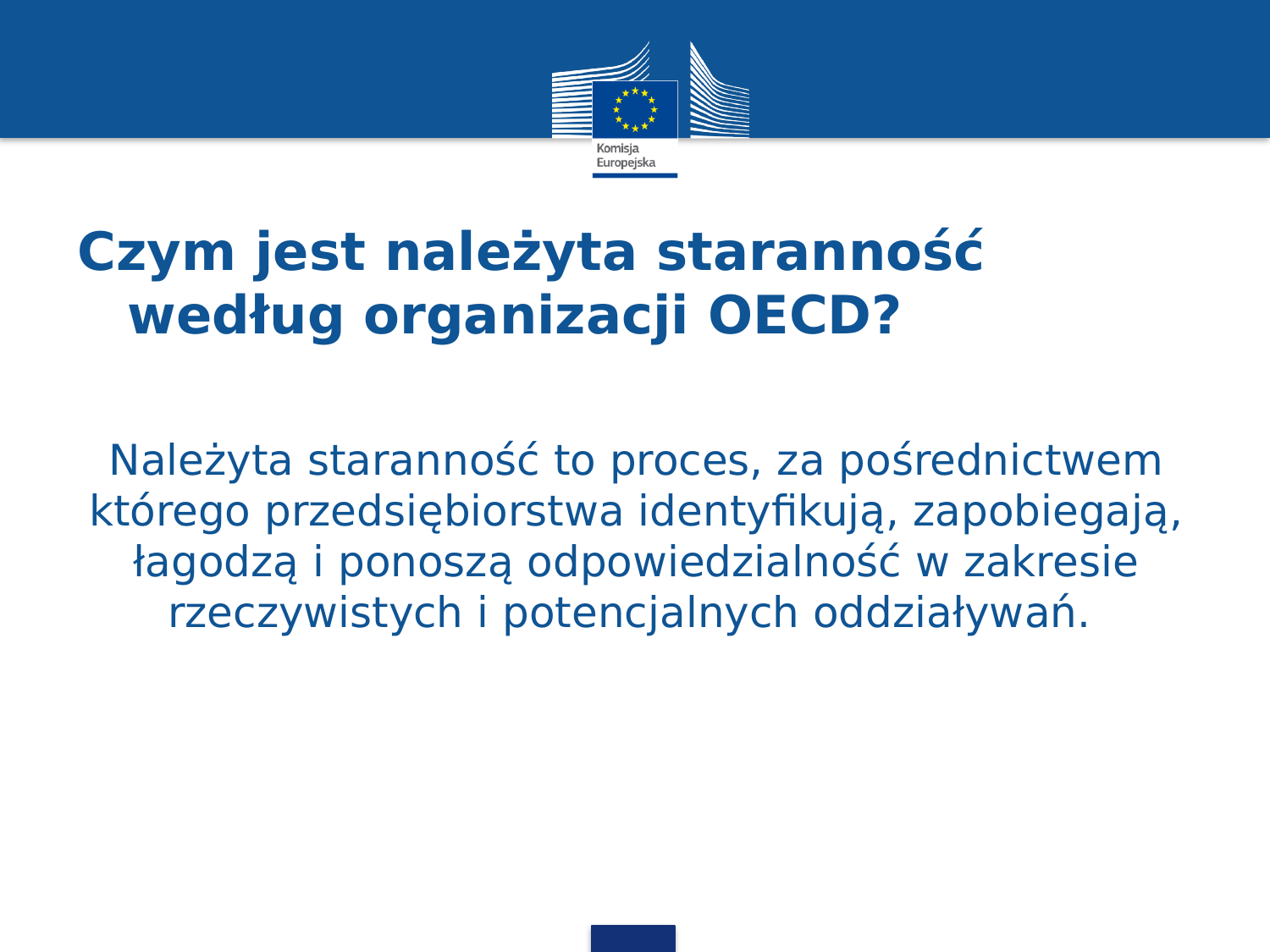

# Czym jest należyta staranność według organizacji OECD?
Należyta staranność to proces, za pośrednictwem którego przedsiębiorstwa identyfikują, zapobiegają, łagodzą i ponoszą odpowiedzialność w zakresie rzeczywistych i potencjalnych oddziaływań.